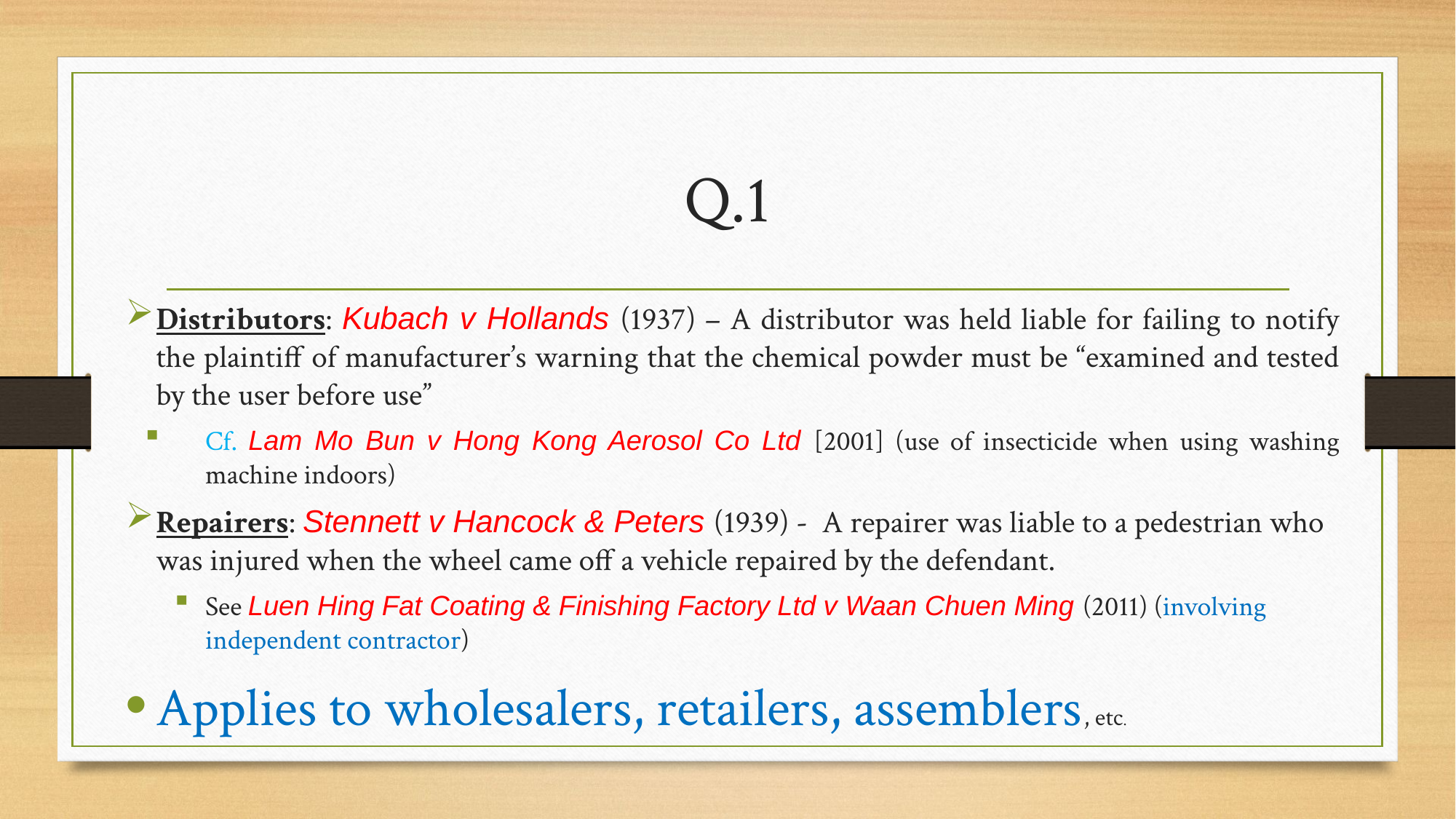

# Q.1
Distributors: Kubach v Hollands (1937) – A distributor was held liable for failing to notify the plaintiff of manufacturer’s warning that the chemical powder must be “examined and tested by the user before use”
Cf. Lam Mo Bun v Hong Kong Aerosol Co Ltd [2001] (use of insecticide when using washing machine indoors)
Repairers: Stennett v Hancock & Peters (1939) -  A repairer was liable to a pedestrian who was injured when the wheel came off a vehicle repaired by the defendant.
See Luen Hing Fat Coating & Finishing Factory Ltd v Waan Chuen Ming (2011) (involving independent contractor)
Applies to wholesalers, retailers, assemblers, etc.